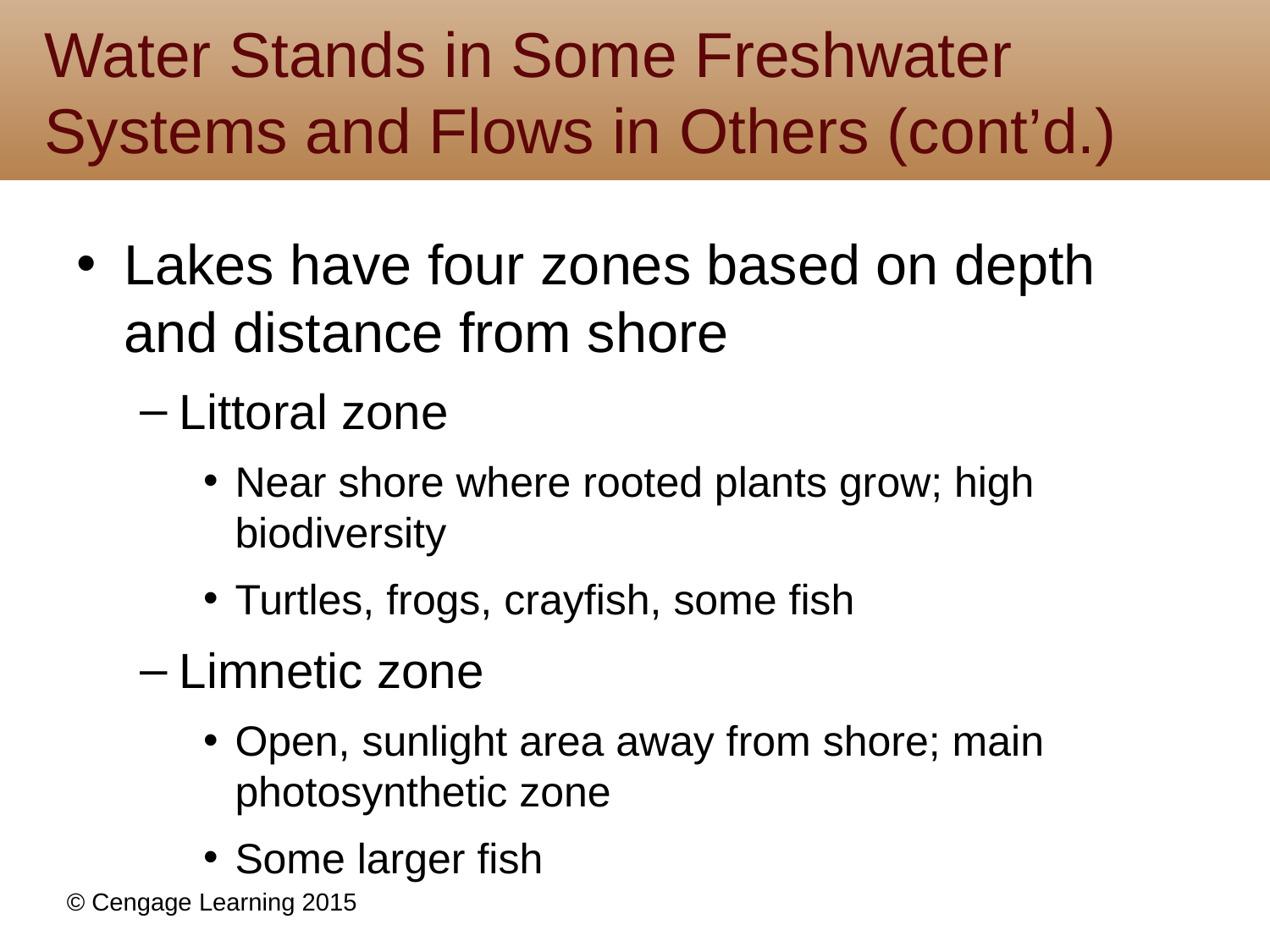

# Water Stands in Some Freshwater Systems and Flows in Others (cont’d.)
Lakes have four zones based on depth and distance from shore
Littoral zone
Near shore where rooted plants grow; high biodiversity
Turtles, frogs, crayfish, some fish
Limnetic zone
Open, sunlight area away from shore; main photosynthetic zone
Some larger fish